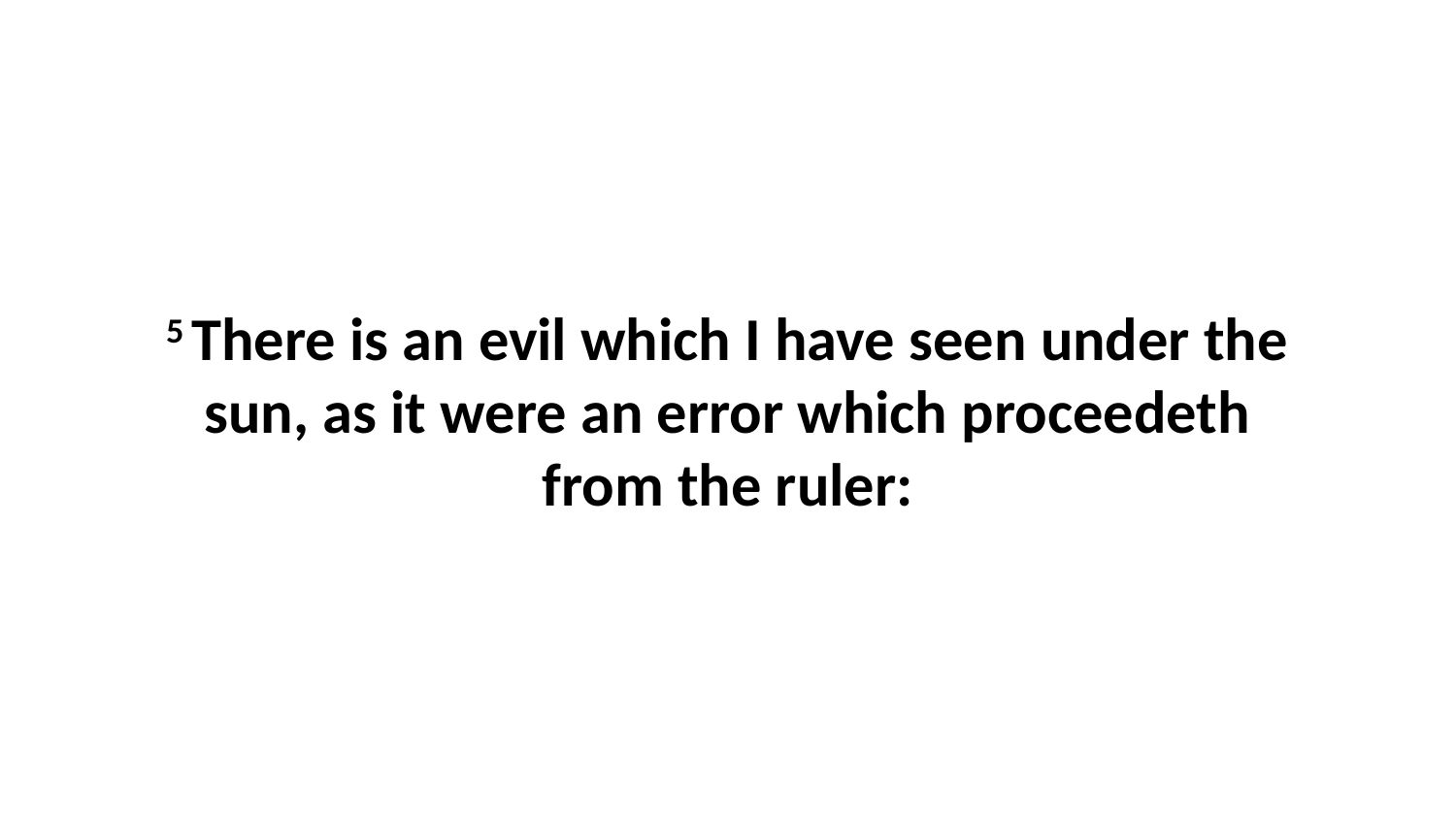

5 There is an evil which I have seen under the sun, as it were an error which proceedeth from the ruler: